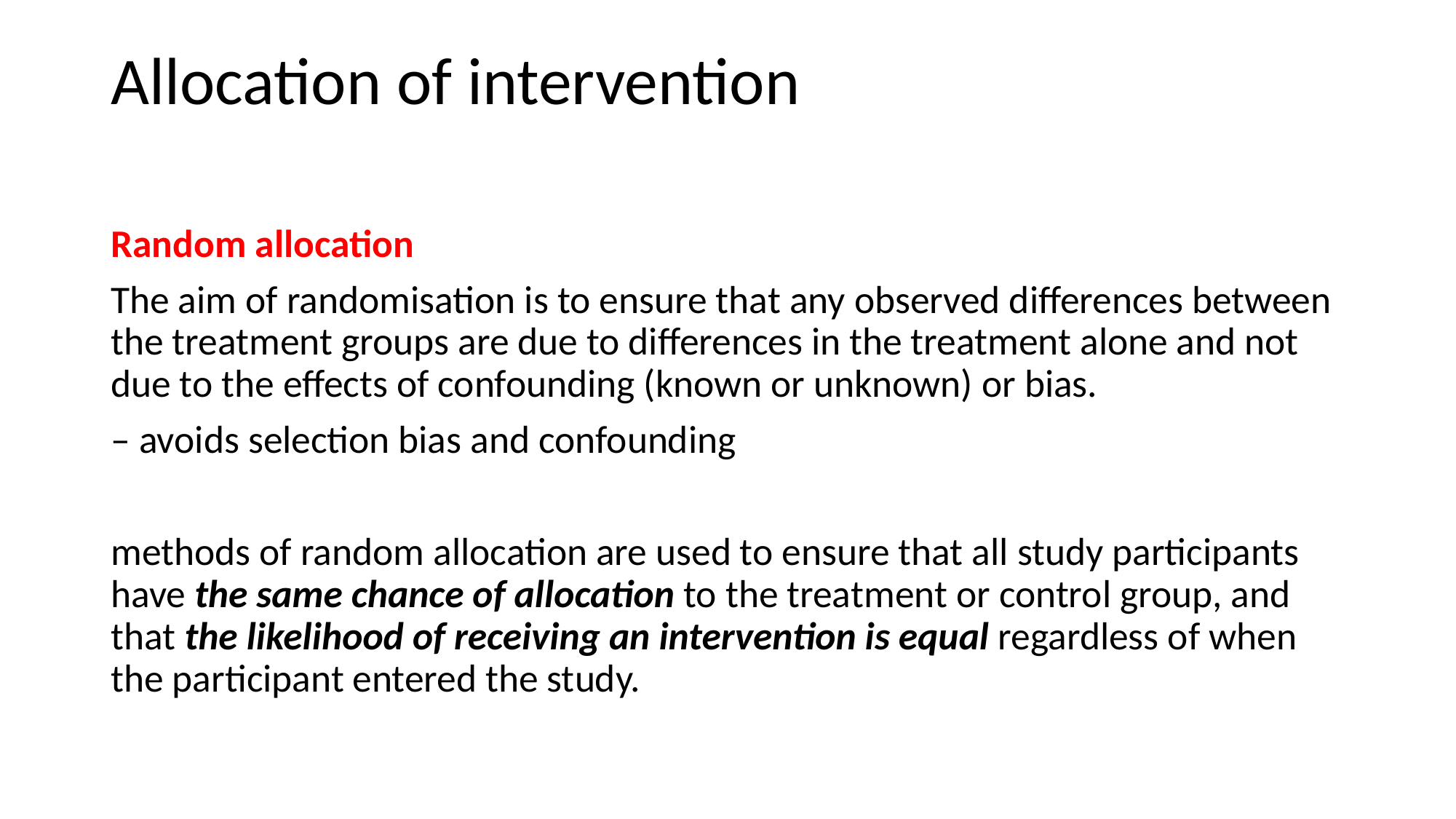

# Allocation of intervention
Random allocation
The aim of randomisation is to ensure that any observed differences between the treatment groups are due to differences in the treatment alone and not due to the effects of confounding (known or unknown) or bias.
– avoids selection bias and confounding

methods of random allocation are used to ensure that all study participants have the same chance of allocation to the treatment or control group, and that the likelihood of receiving an intervention is equal regardless of when the participant entered the study.